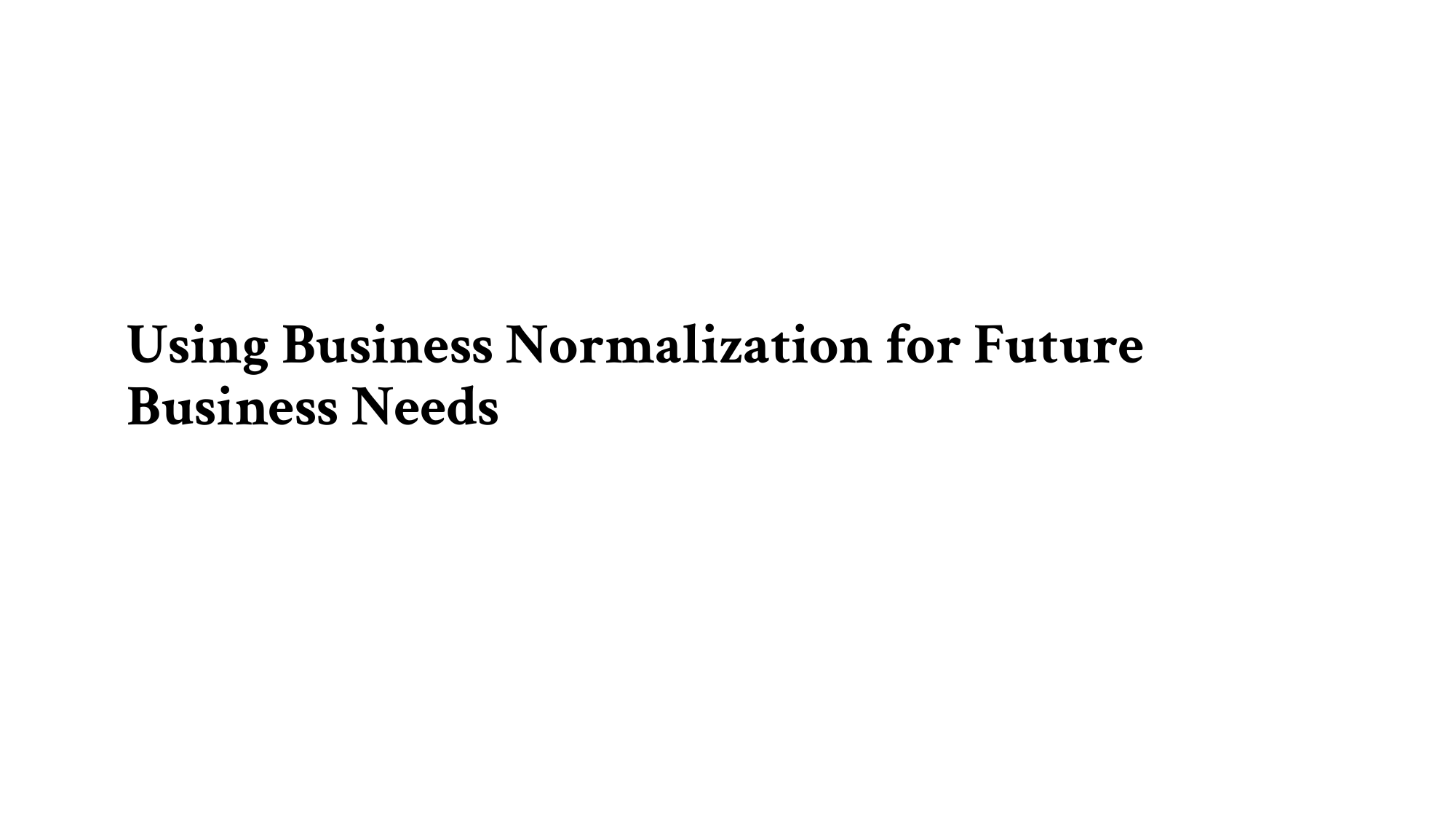

# Using Business Normalization for Future Business Needs